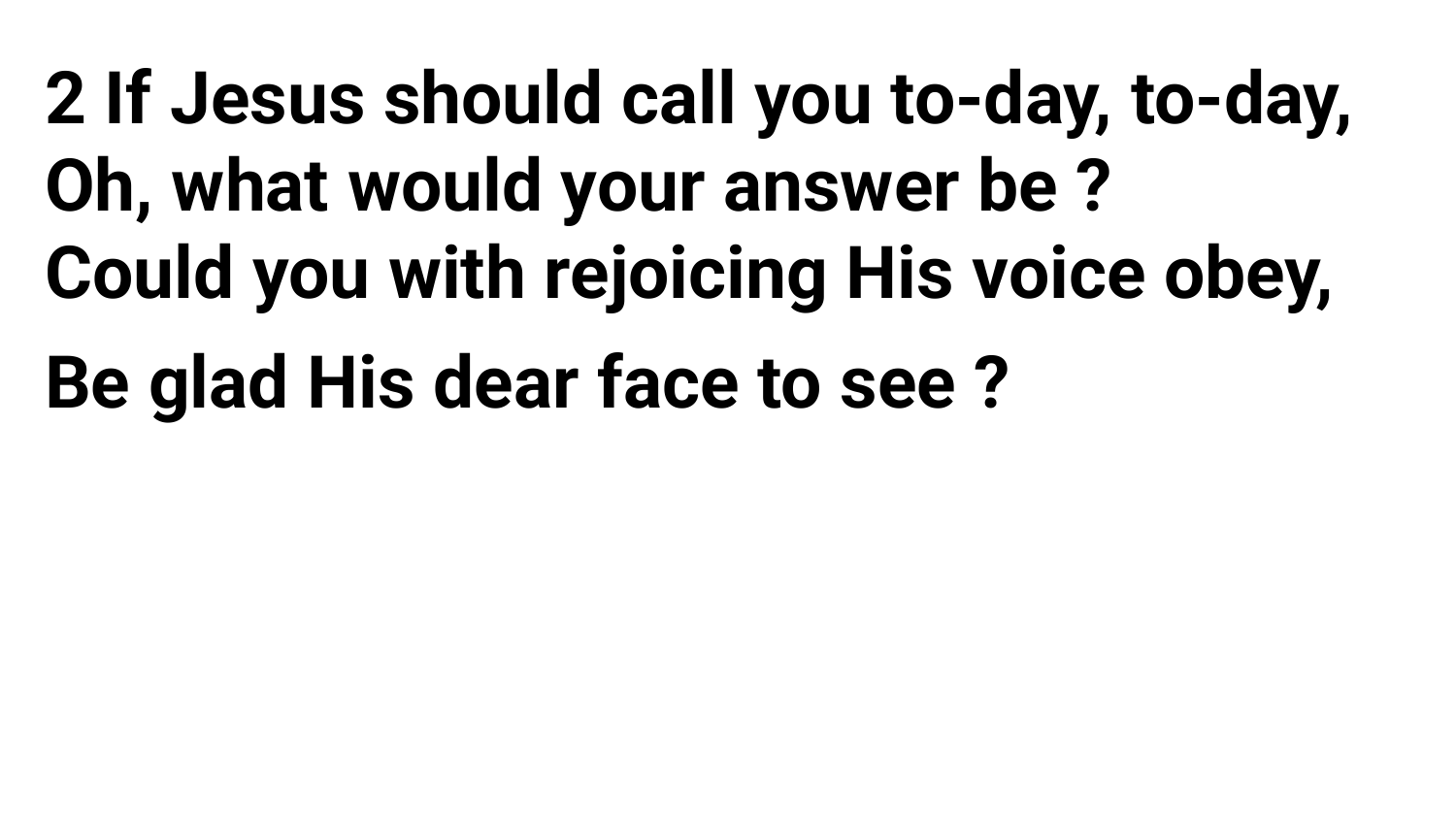

2 If Jesus should call you to-day, to-day,
Oh, what would your answer be ?
Could you with rejoicing His voice obey,
Be glad His dear face to see ?